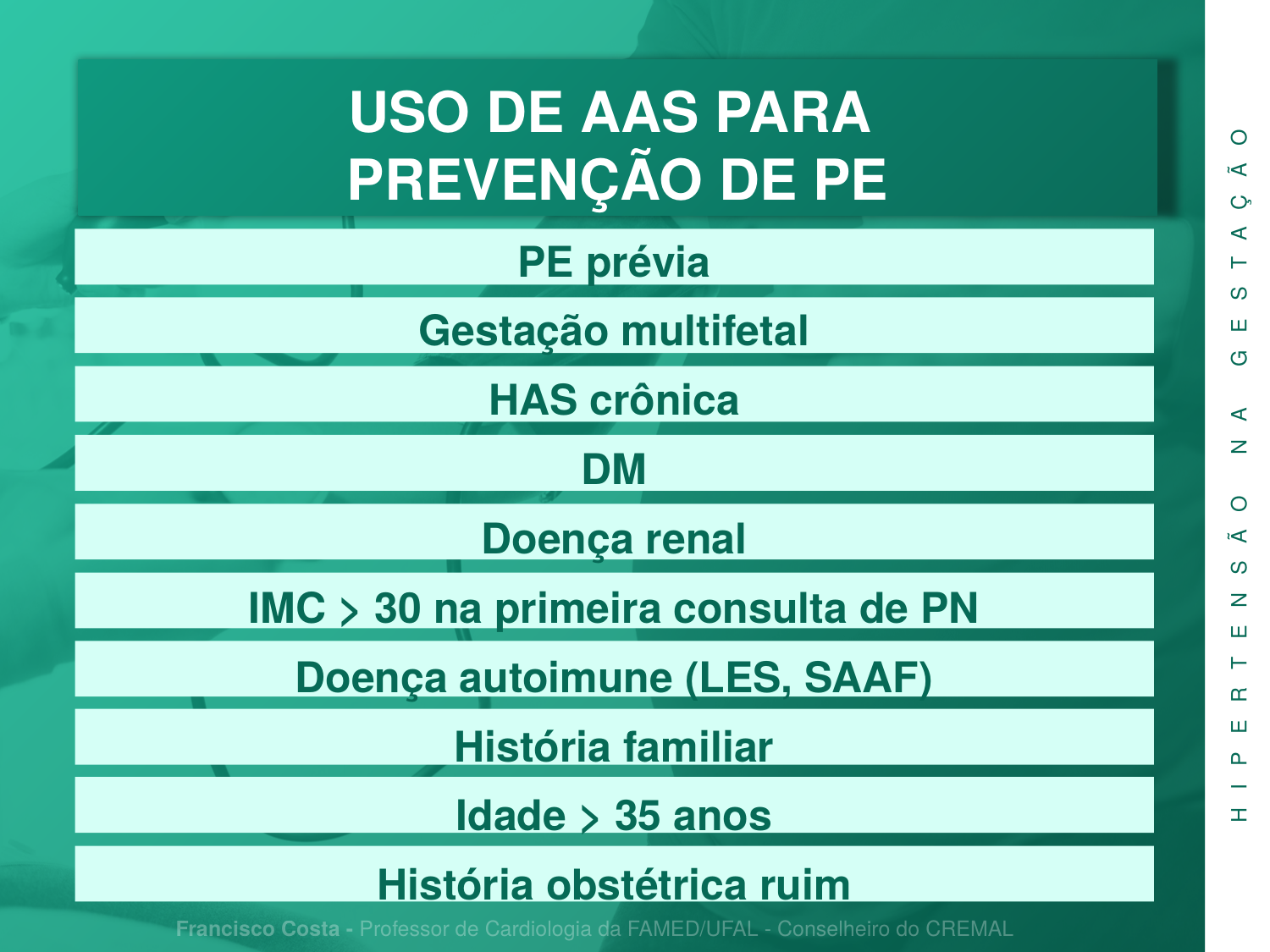

HIPERTENSÃO NA GESTAÇÃO

USO DE AAS PARA
PREVENÇÃO DE PE
| PE prévia |
| --- |
| Gestação multifetal |
| HAS crônica |
| DM |
| Doença renal |
| IMC > 30 na primeira consulta de PN |
| Doença autoimune (LES, SAAF) |
| História familiar |
| Idade > 35 anos |
| História obstétrica ruim |